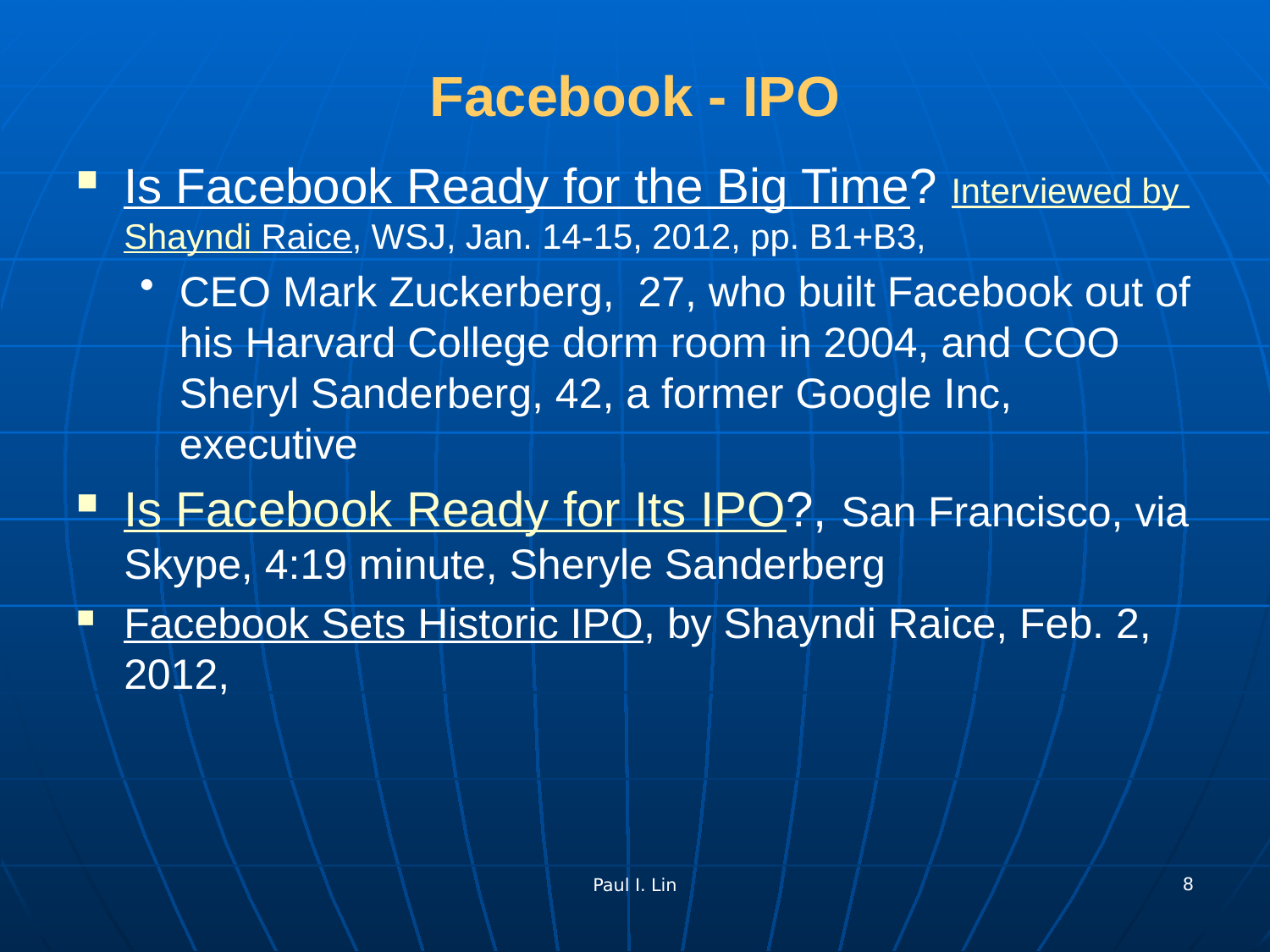

# Facebook - IPO
Is Facebook Ready for the Big Time? Interviewed by Shayndi Raice, WSJ, Jan. 14-15, 2012, pp. B1+B3,
CEO Mark Zuckerberg,  27, who built Facebook out of his Harvard College dorm room in 2004, and COO Sheryl Sanderberg, 42, a former Google Inc, executive
Is Facebook Ready for Its IPO?, San Francisco, via Skype, 4:19 minute, Sheryle Sanderberg
Facebook Sets Historic IPO, by Shayndi Raice, Feb. 2, 2012,

8
Paul I. Lin